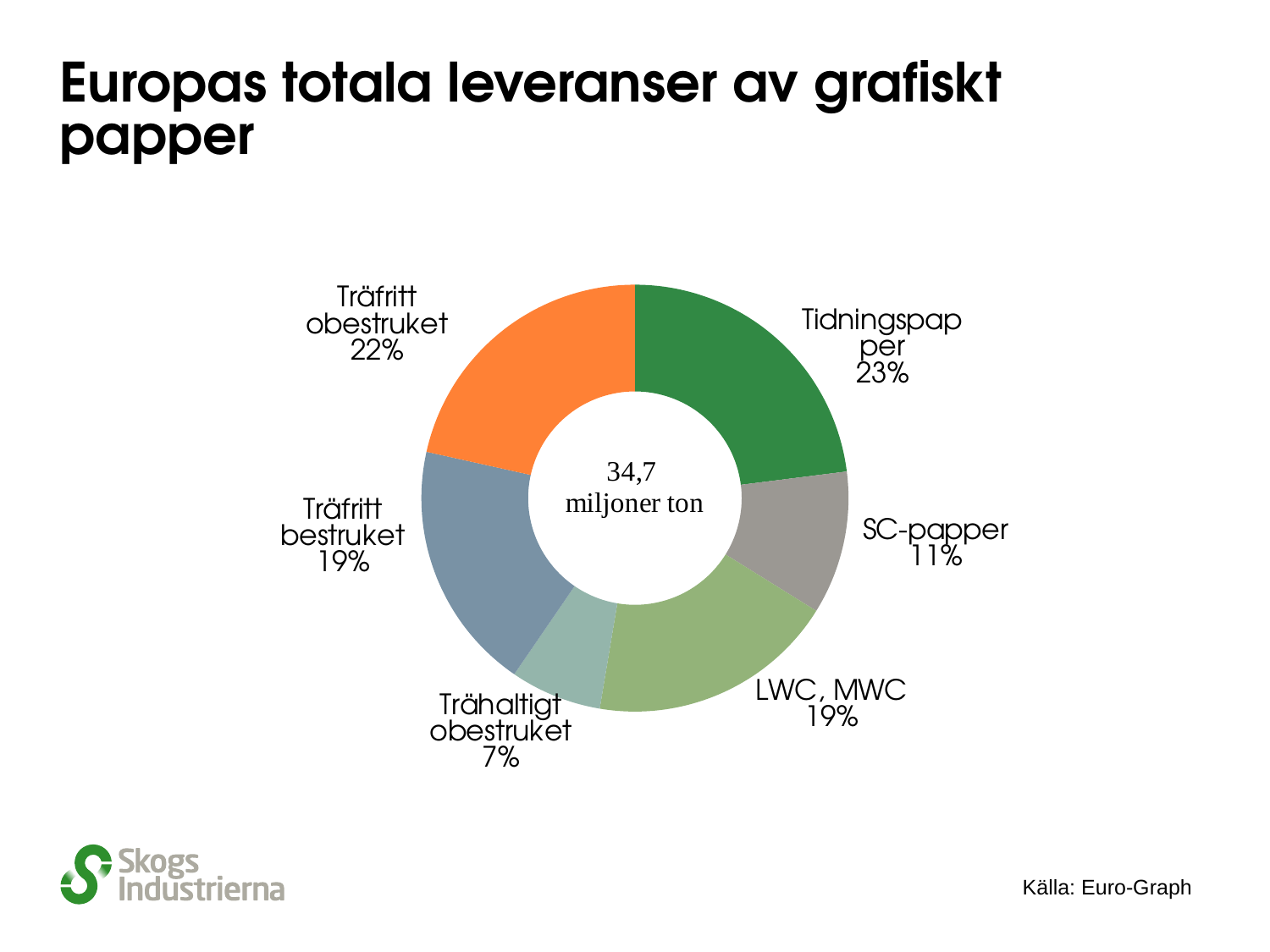

# Europas totala leveranser av grafiskt papper

### Chart

| Category | Försäljning |
|---|---|
| Tidningspapper | 7971.0 |
| SC-papper | 3759.0 |
| LWC, MWC | 6508.0 |
| Trähaltigt obestruket | 2398.0 |
| Träfritt bestruket | 6558.0 |
| Träfritt obestruket | 7454.0 |
Källa: Euro-Graph